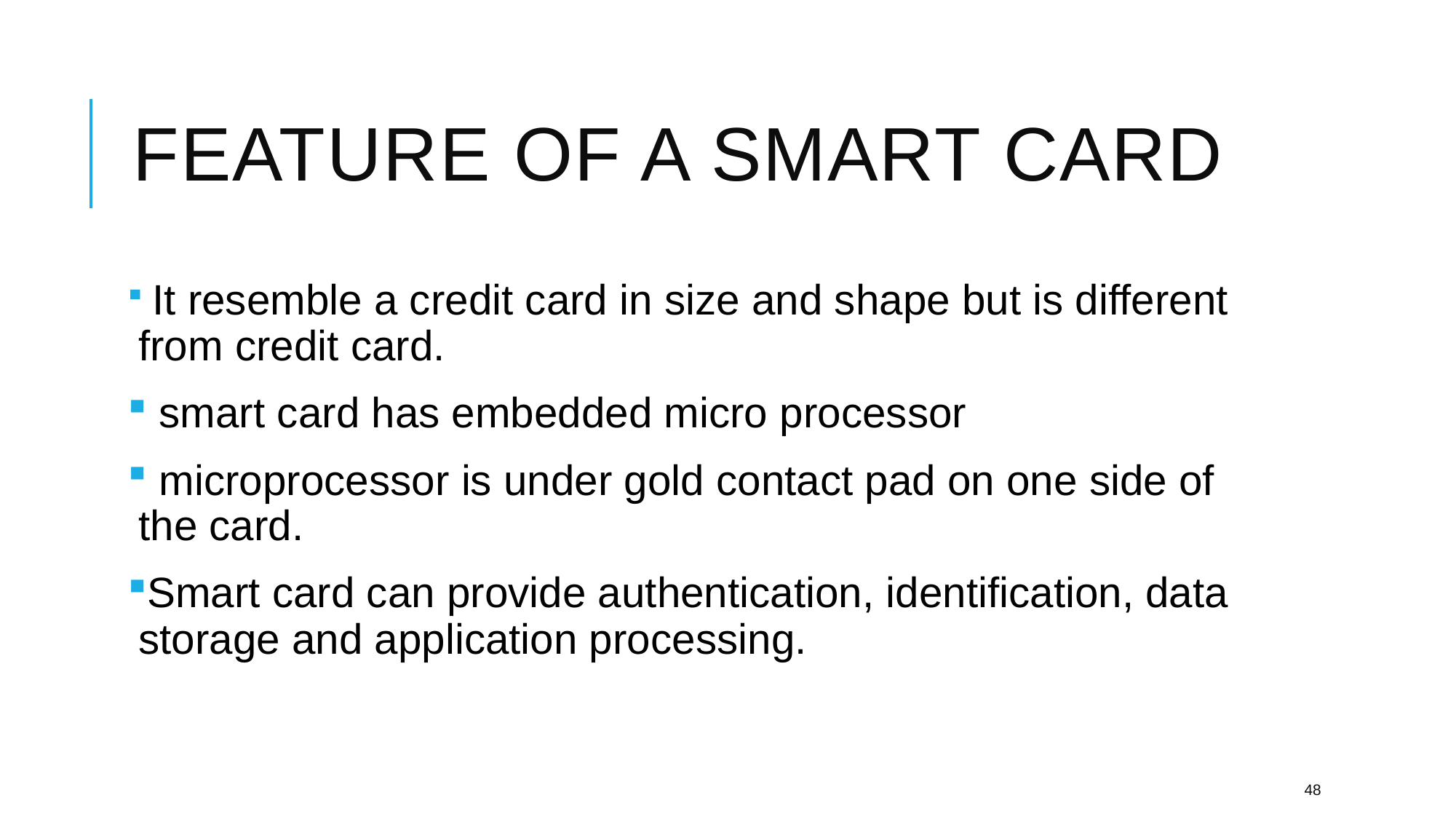

# FEATURE OF A SMART CARD
 It resemble a credit card in size and shape but is different from credit card.
 smart card has embedded micro processor
 microprocessor is under gold contact pad on one side of the card.
Smart card can provide authentication, identification, data storage and application processing.

48